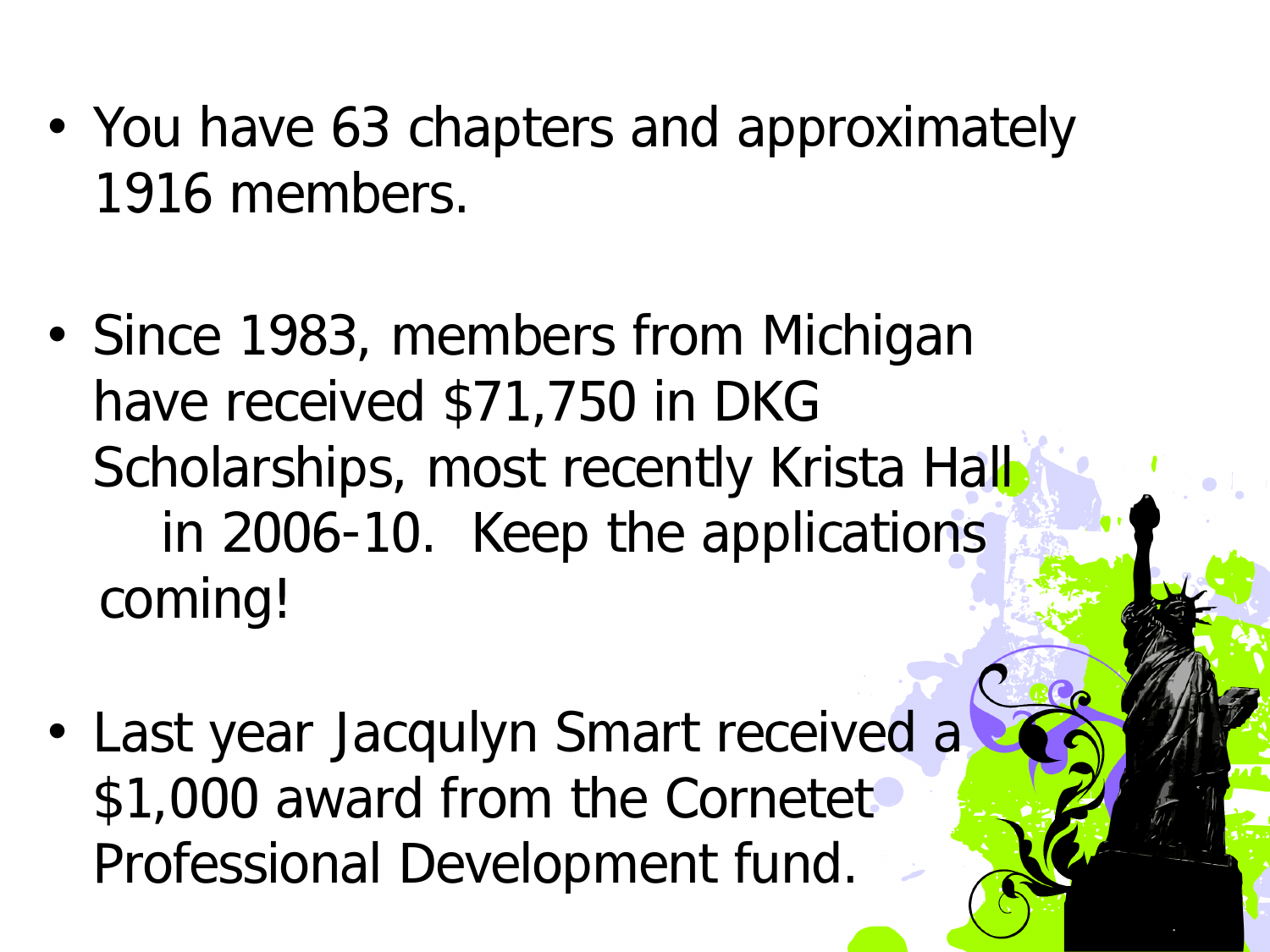

You have 63 chapters and approximately 1916 members.

Since 1983, members from Michigan            have received $71,750 in DKG                   Scholarships, most recently Krista Hall             in 2006-10.  Keep the applications
   coming!

Last year Jacqulyn Smart received a          $1,000 award from the Cornetet Professional Development fund.